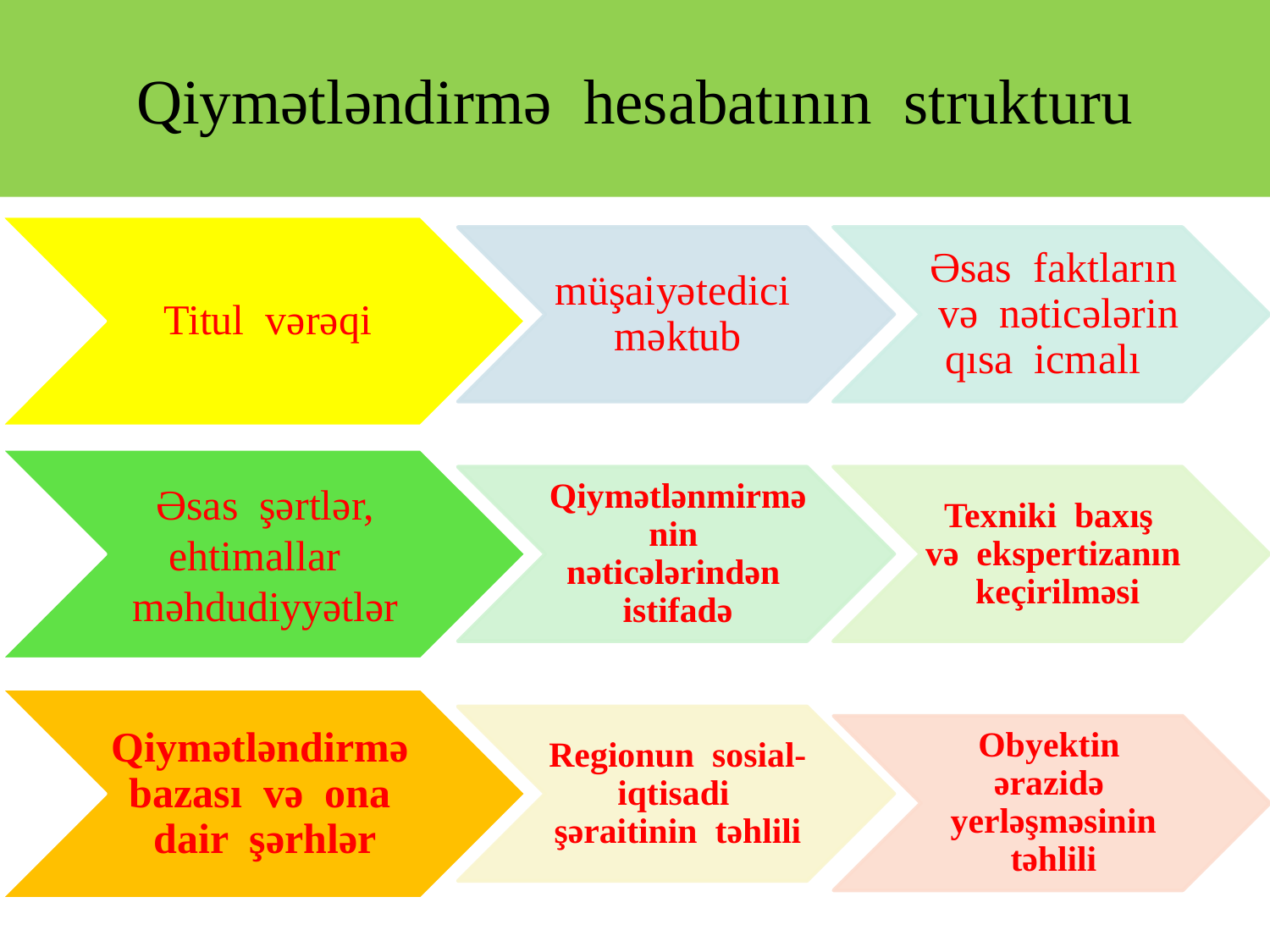

# Qiymətləndirmə  hesabatının  strukturu
Titul  vərəqi
müşaiyətedici  məktub
Əsas  faktların  və  nəticələrin  qısa  icmalı
Əsas  şərtlər, ehtimallar   məhdudiyyətlər
Qiymətlənmirmənin  nəticələrindən  istifadə
Texniki  baxış  və  ekspertizanın  keçirilməsi
Qiymətləndirmə  bazası  və  ona  dair  şərhlər
Regionun  sosial-iqtisadi  şəraitinin  təhlili
Obyektin  ərazidə  yerləşməsinin təhlili